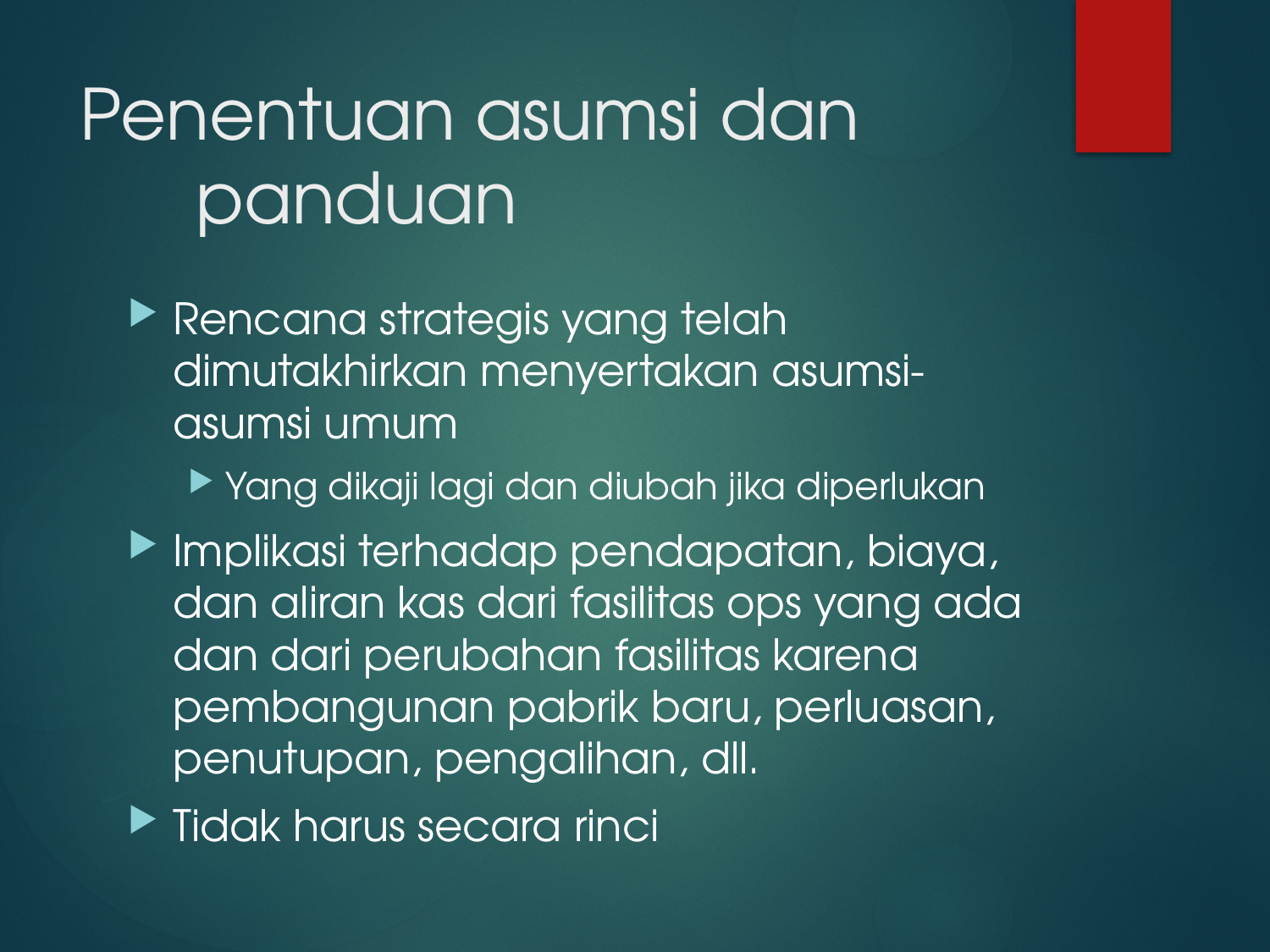

# Penentuan asumsi dan panduan
Rencana strategis yang telah dimutakhirkan menyertakan asumsi-asumsi umum
Yang dikaji lagi dan diubah jika diperlukan
Implikasi terhadap pendapatan, biaya, dan aliran kas dari fasilitas ops yang ada dan dari perubahan fasilitas karena pembangunan pabrik baru, perluasan, penutupan, pengalihan, dll.
Tidak harus secara rinci